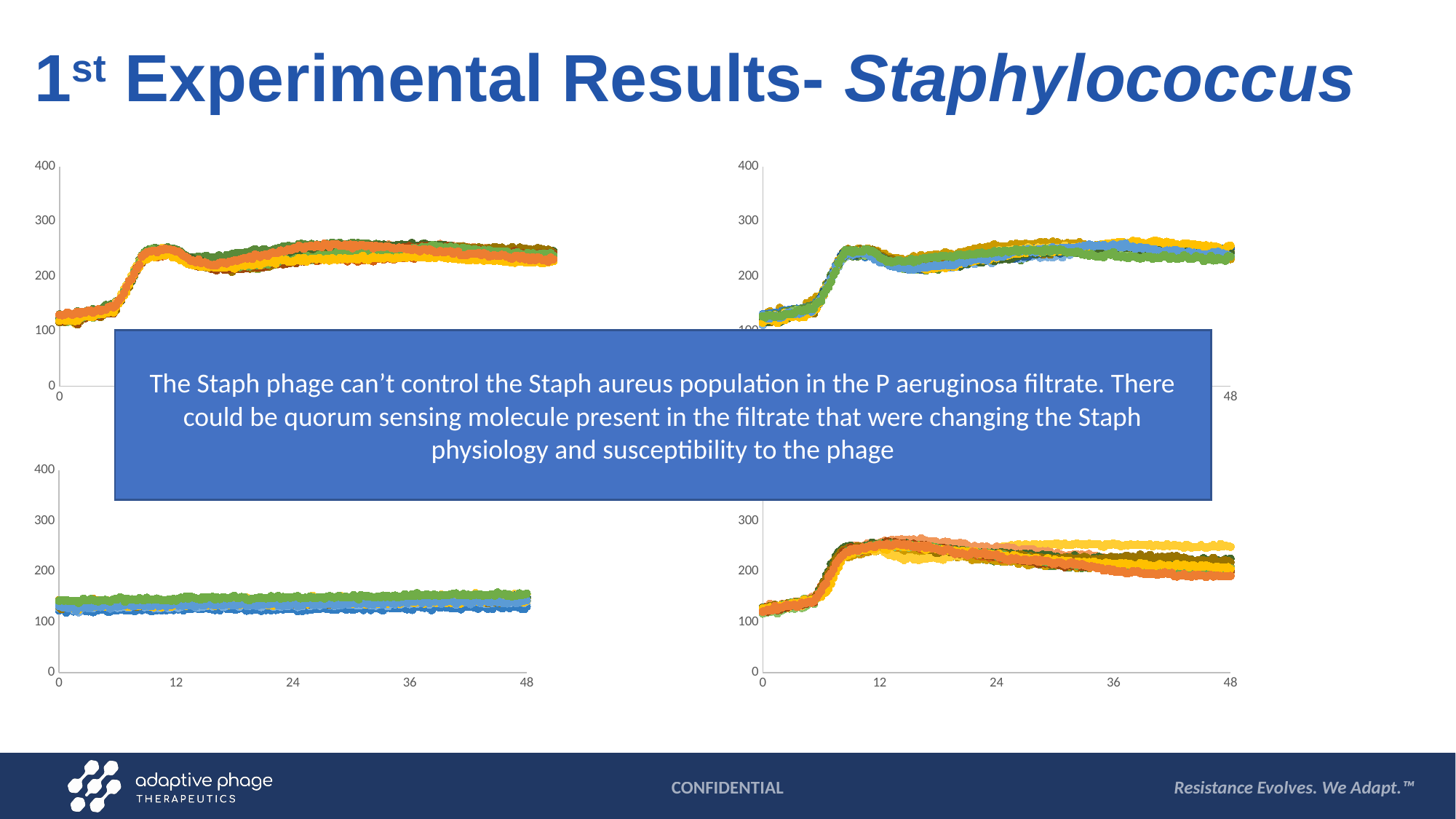

# 1st Experimental Results- Staphylococcus

### Chart

| Category | D01 | D02 | D03 | D04 | D05 | D06 | D07 | D08 | D09 | D10 | D11 | D12 |
|---|---|---|---|---|---|---|---|---|---|---|---|---|

### Chart

| Category | C01 | C02 | C03 | C04 | C05 | C06 | C07 | C08 | C09 | C10 | C11 | C12 |
|---|---|---|---|---|---|---|---|---|---|---|---|---|
The Staph phage can’t control the Staph aureus population in the P aeruginosa filtrate. There could be quorum sensing molecule present in the filtrate that were changing the Staph physiology and susceptibility to the phage

### Chart

| Category | F01 | F02 | F03 | F04 | F05 | F06 | F07 | F08 | F09 | F10 | F11 | F12 |
|---|---|---|---|---|---|---|---|---|---|---|---|---|

### Chart

| Category | G01 | G02 | G03 | G04 | G05 | G06 | G07 | G08 | G09 | G10 | G11 | G12 |
|---|---|---|---|---|---|---|---|---|---|---|---|---|